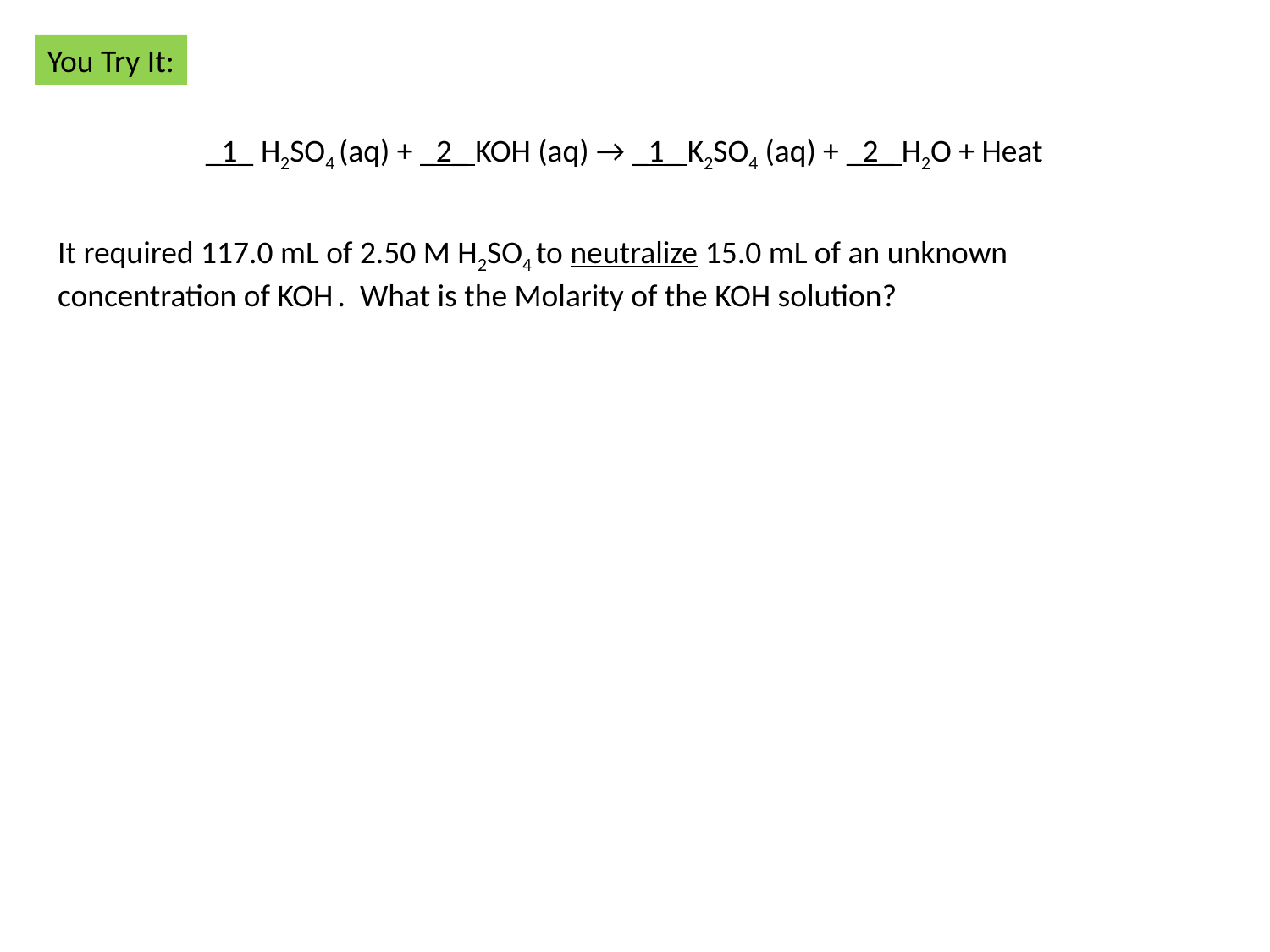

You Try It:
_1_ H2SO4 (aq) + _2_ KOH (aq) → _1_ K2SO4 (aq) + _2_ H2O + Heat
It required 117.0 mL of 2.50 M H2SO4 to neutralize 15.0 mL of an unknown concentration of KOH .  What is the Molarity of the KOH solution?